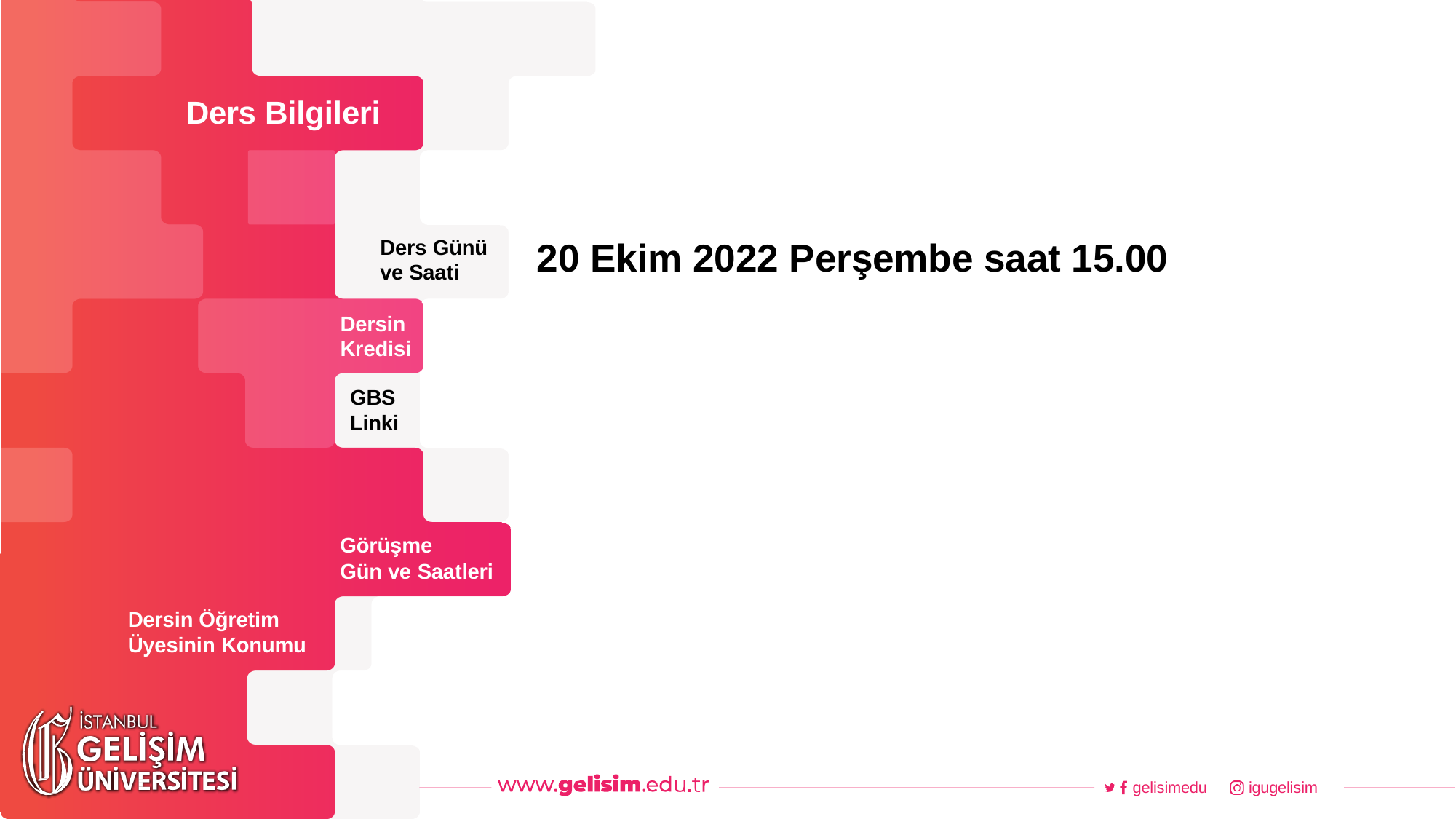

# Ders Bilgileri
20 Ekim 2022 Perşembe saat 15.00
Ders Günü  ve Saati
Dersin  Kredisi
GBS
Linki
Görüşme
Gün ve Saatleri
Dersin Öğretim  Üyesinin Konumu

gelisimedu
igugelisim